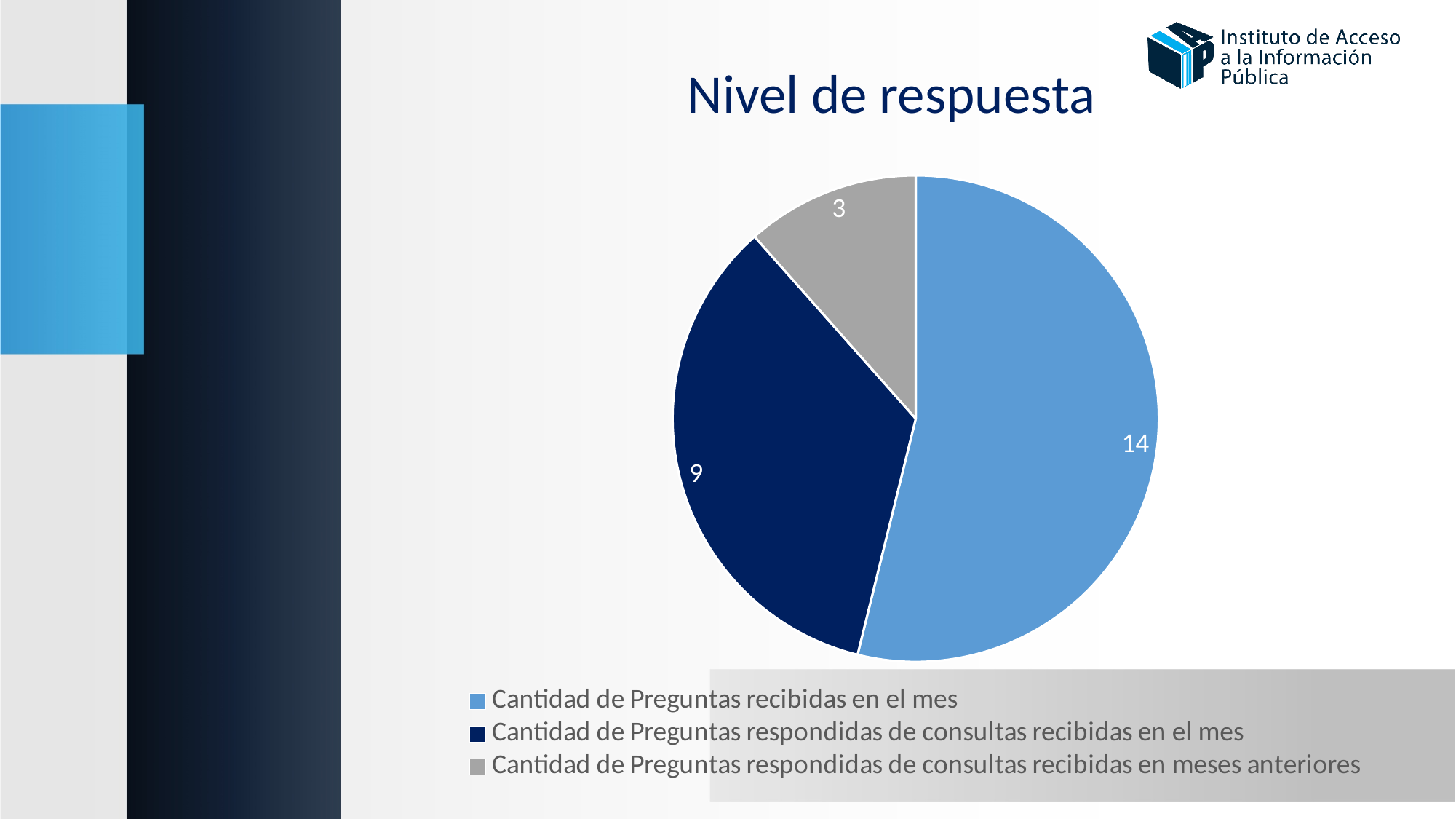

# Nivel de respuesta

### Chart

| Category |  |
|---|---|
| Cantidad de Preguntas recibidas en el mes | 14.0 |
| Cantidad de Preguntas respondidas de consultas recibidas en el mes  | 9.0 |
| Cantidad de Preguntas respondidas de consultas recibidas en meses anteriores | 3.0 |